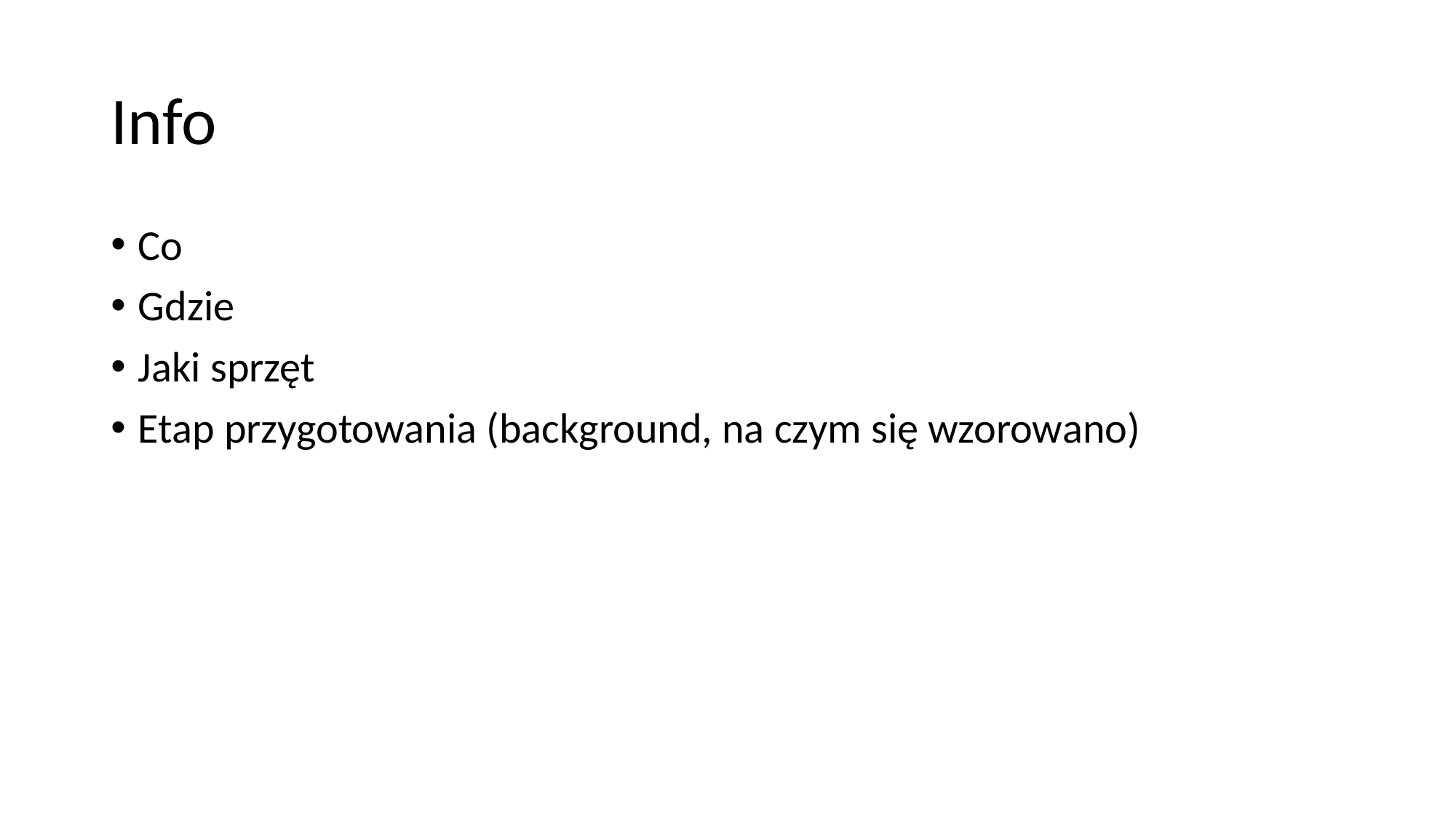

# Info
Co
Gdzie
Jaki sprzęt
Etap przygotowania (background, na czym się wzorowano)